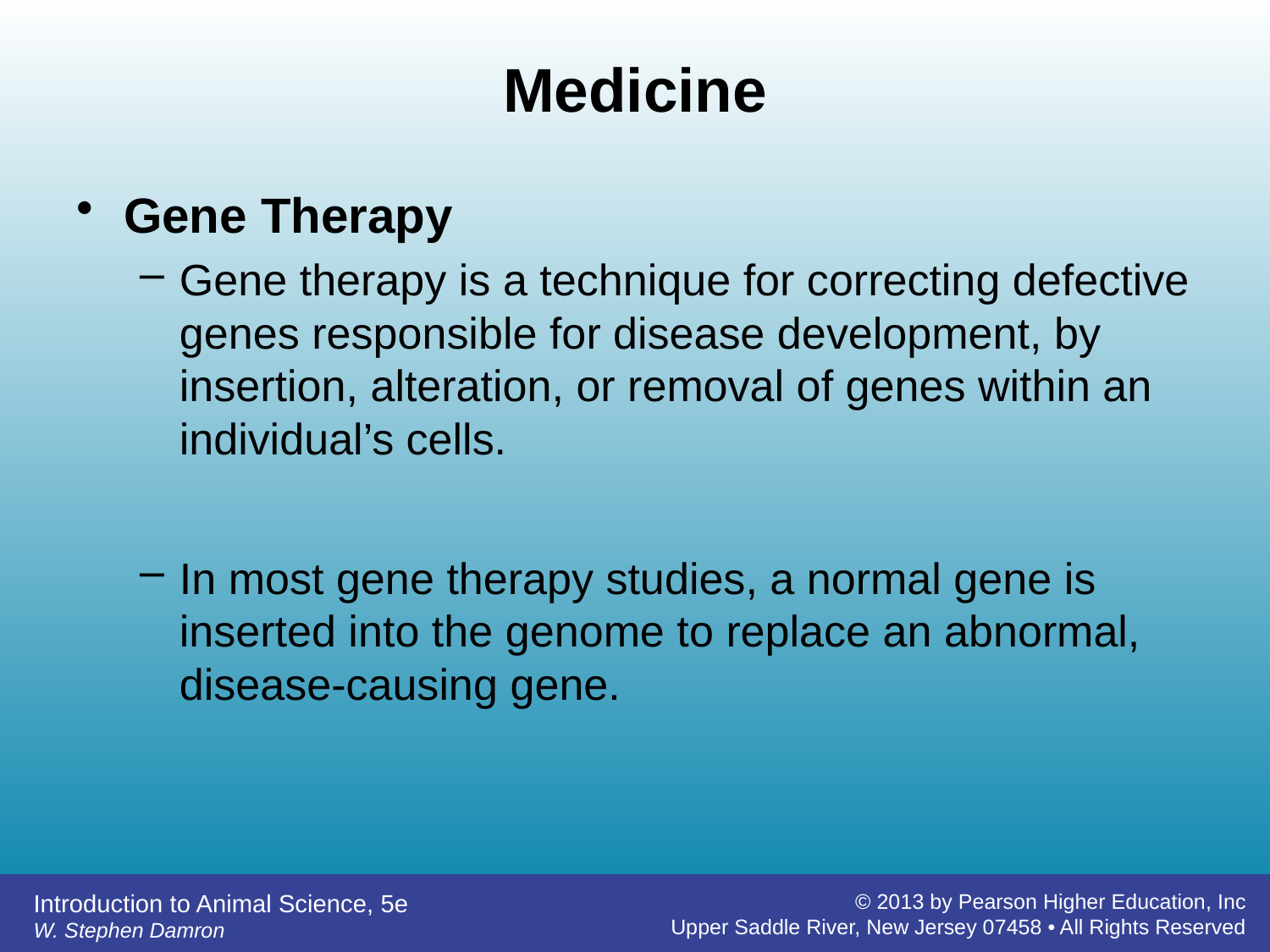

# Medicine
Gene Therapy
Gene therapy is a technique for correcting defective genes responsible for disease development, by insertion, alteration, or removal of genes within an individual’s cells.

In most gene therapy studies, a normal gene is inserted into the genome to replace an abnormal, disease-causing gene.